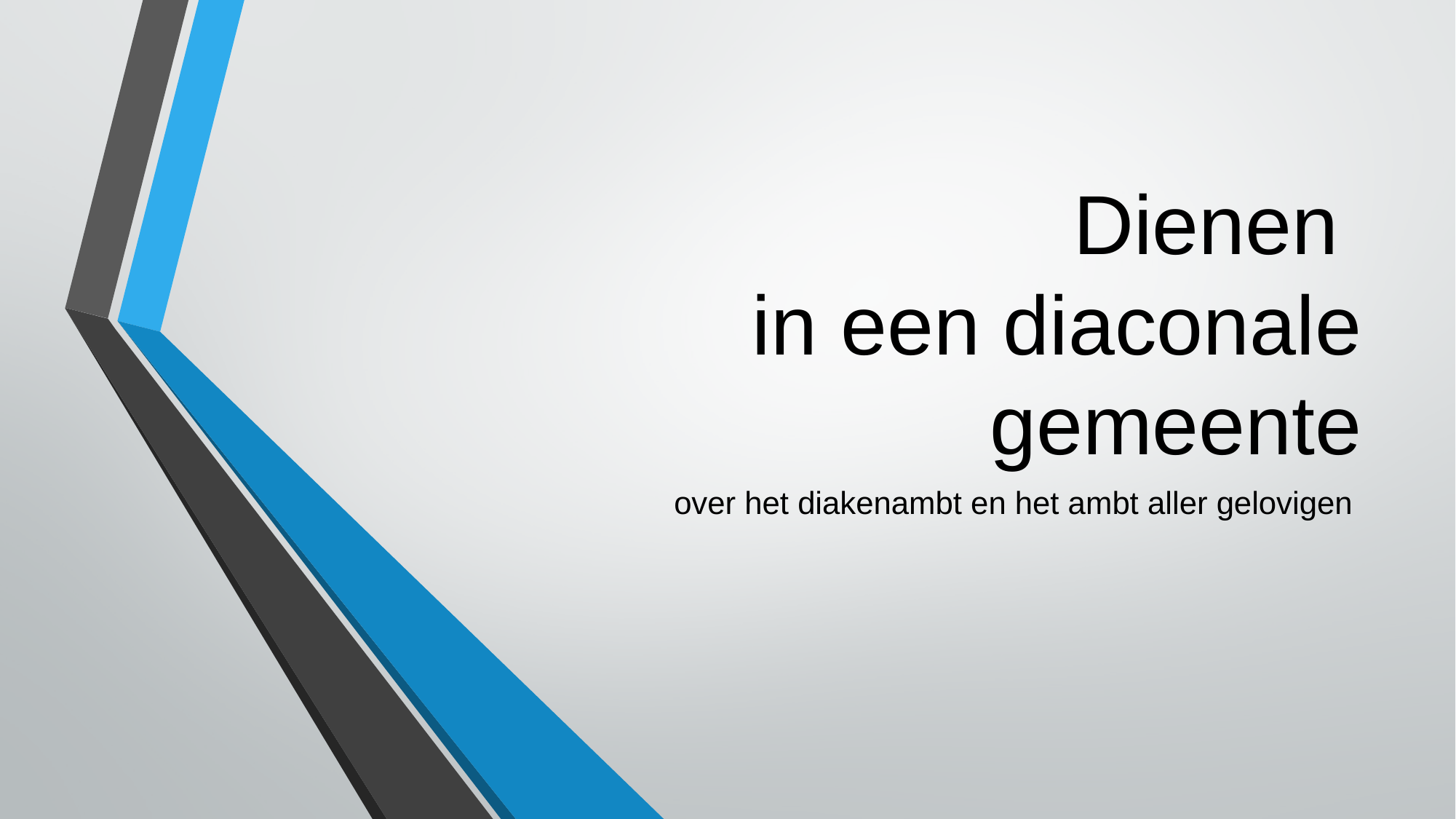

# Dienen in een diaconale gemeente
over het diakenambt en het ambt aller gelovigen